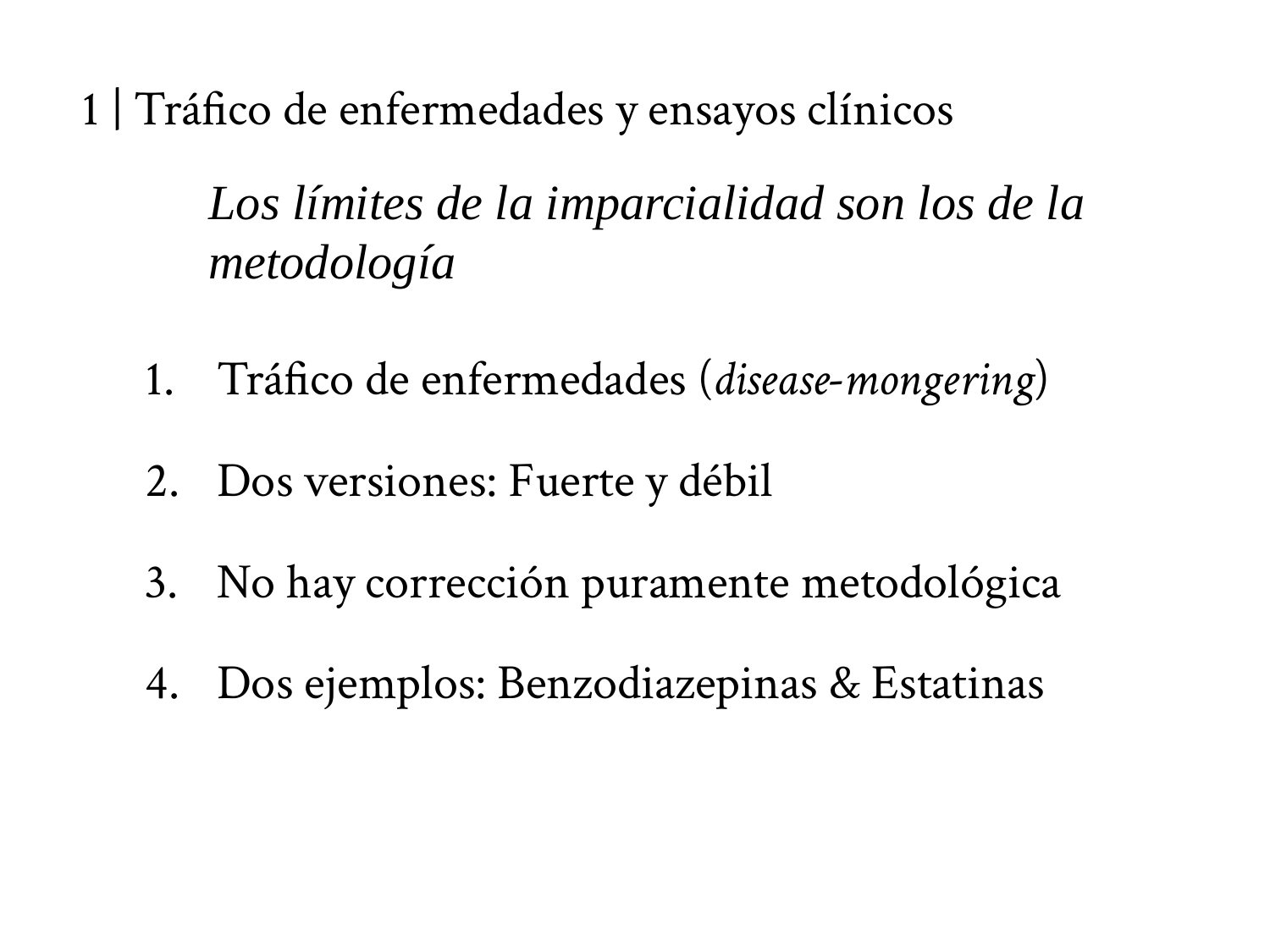

1 | Tráfico de enfermedades y ensayos clínicos
Los límites de la imparcialidad son los de la metodología
Tráfico de enfermedades (disease-mongering)
Dos versiones: Fuerte y débil
No hay corrección puramente metodológica
Dos ejemplos: Benzodiazepinas & Estatinas